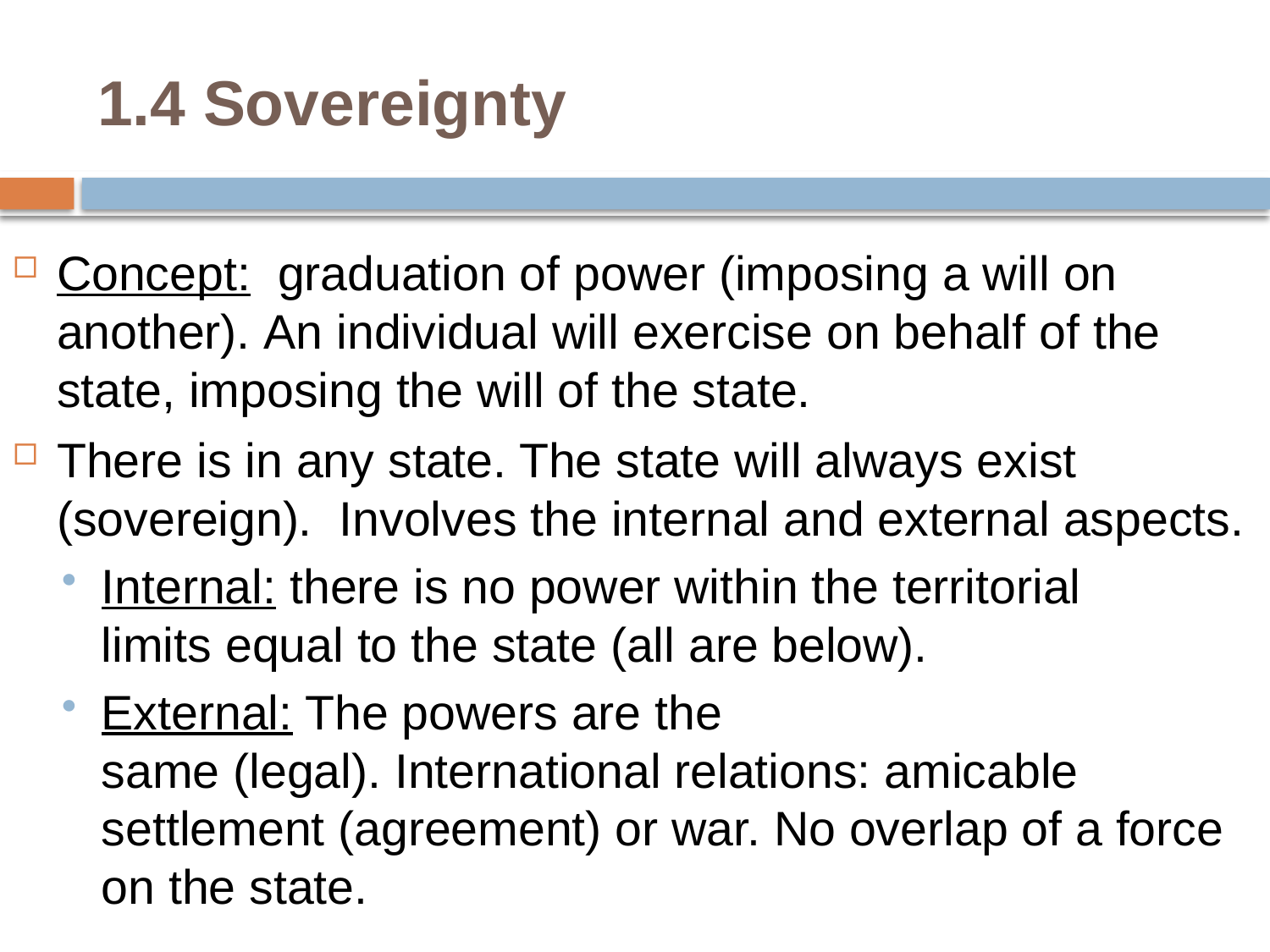

# 1.4 Sovereignty
Concept:  graduation of power (imposing a will on another). An individual will exercise on behalf of the state, imposing the will of the state.
There is in any state. The state will always exist (sovereign).  Involves the internal and external aspects.
Internal: there is no power within the territorial limits equal to the state (all are below).
External: The powers are the same (legal). International relations: amicable settlement (agreement) or war. No overlap of a force on the state.